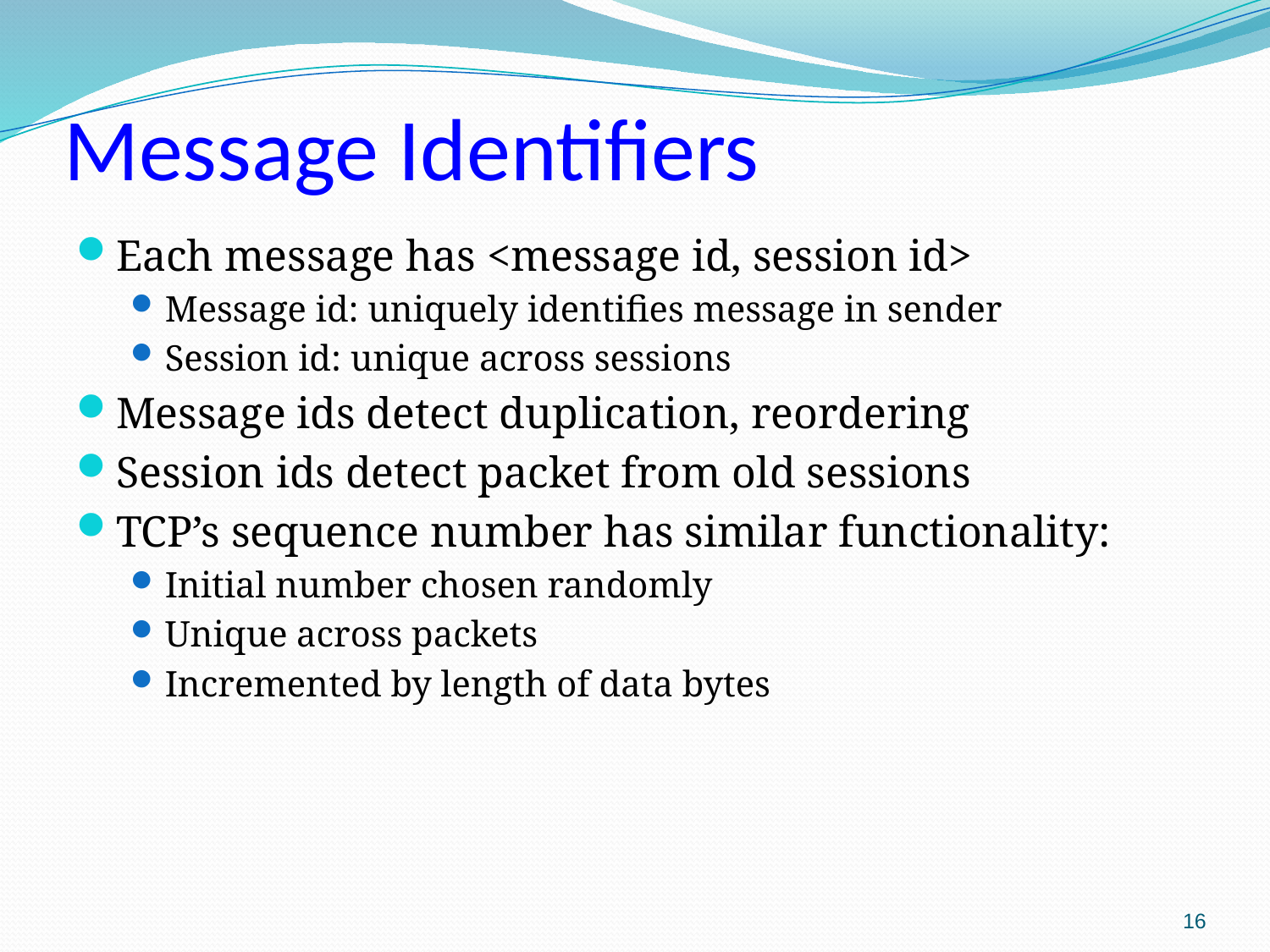

# Message Identifiers
Each message has <message id, session id>
Message id: uniquely identifies message in sender
Session id: unique across sessions
Message ids detect duplication, reordering
Session ids detect packet from old sessions
TCP’s sequence number has similar functionality:
Initial number chosen randomly
Unique across packets
Incremented by length of data bytes
16